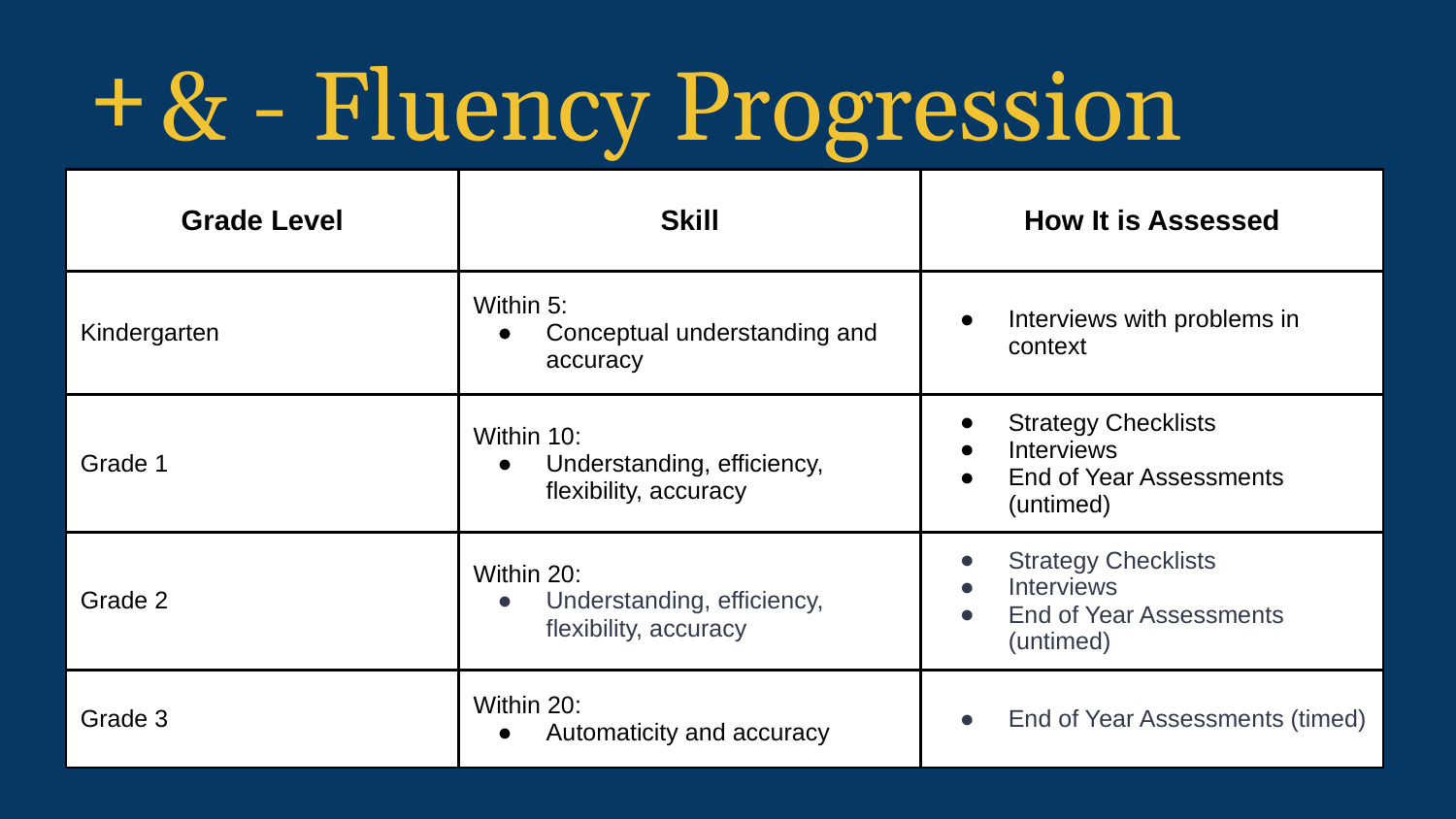

& - Fluency Progression
| Grade Level | Skill | How It is Assessed |
| --- | --- | --- |
| Kindergarten | Within 5: Conceptual understanding and accuracy | Interviews with problems in context |
| Grade 1 | Within 10: Understanding, efficiency, flexibility, accuracy | Strategy Checklists Interviews End of Year Assessments (untimed) |
| Grade 2 | Within 20: Understanding, efficiency, flexibility, accuracy | Strategy Checklists Interviews End of Year Assessments (untimed) |
| Grade 3 | Within 20: Automaticity and accuracy | End of Year Assessments (timed) |